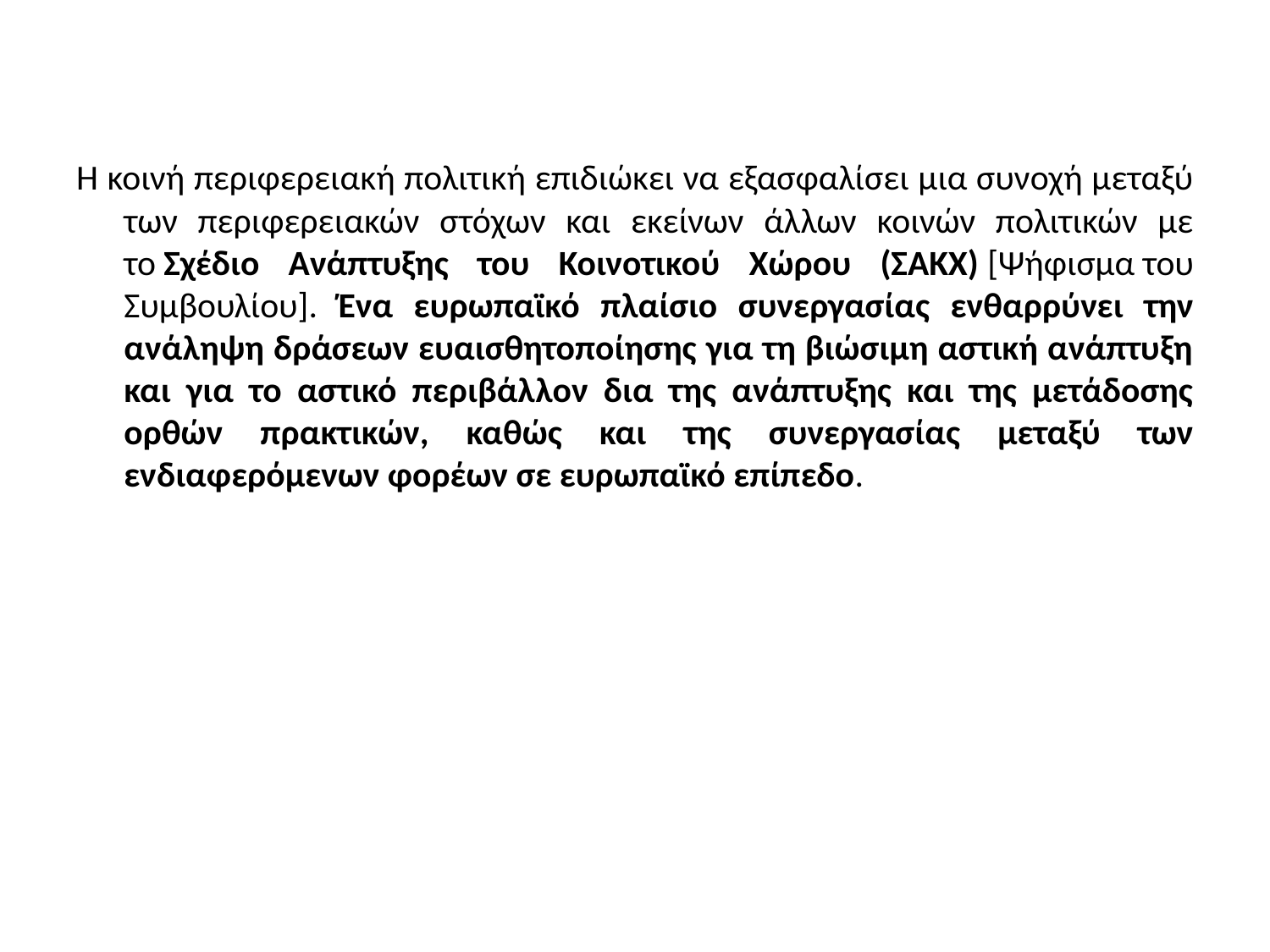

Η κοινή περιφερειακή πολιτική επιδιώκει να εξασφαλίσει μια συνοχή μεταξύ των περιφερειακών στόχων και εκείνων άλλων κοινών πολιτικών με το Σχέδιο Ανάπτυξης του Κοινοτικού Χώρου (ΣΑΚΧ) [Ψήφισμα του Συμβουλίου]. Ένα ευρωπαϊκό πλαίσιο συνεργασίας ενθαρρύνει την ανάληψη δράσεων ευαισθητοποίησης για τη βιώσιμη αστική ανάπτυξη και για το αστικό περιβάλλον δια της ανάπτυξης και της μετάδοσης ορθών πρακτικών, καθώς και της συνεργασίας μεταξύ των ενδιαφερόμενων φορέων σε ευρωπαϊκό επίπεδο.